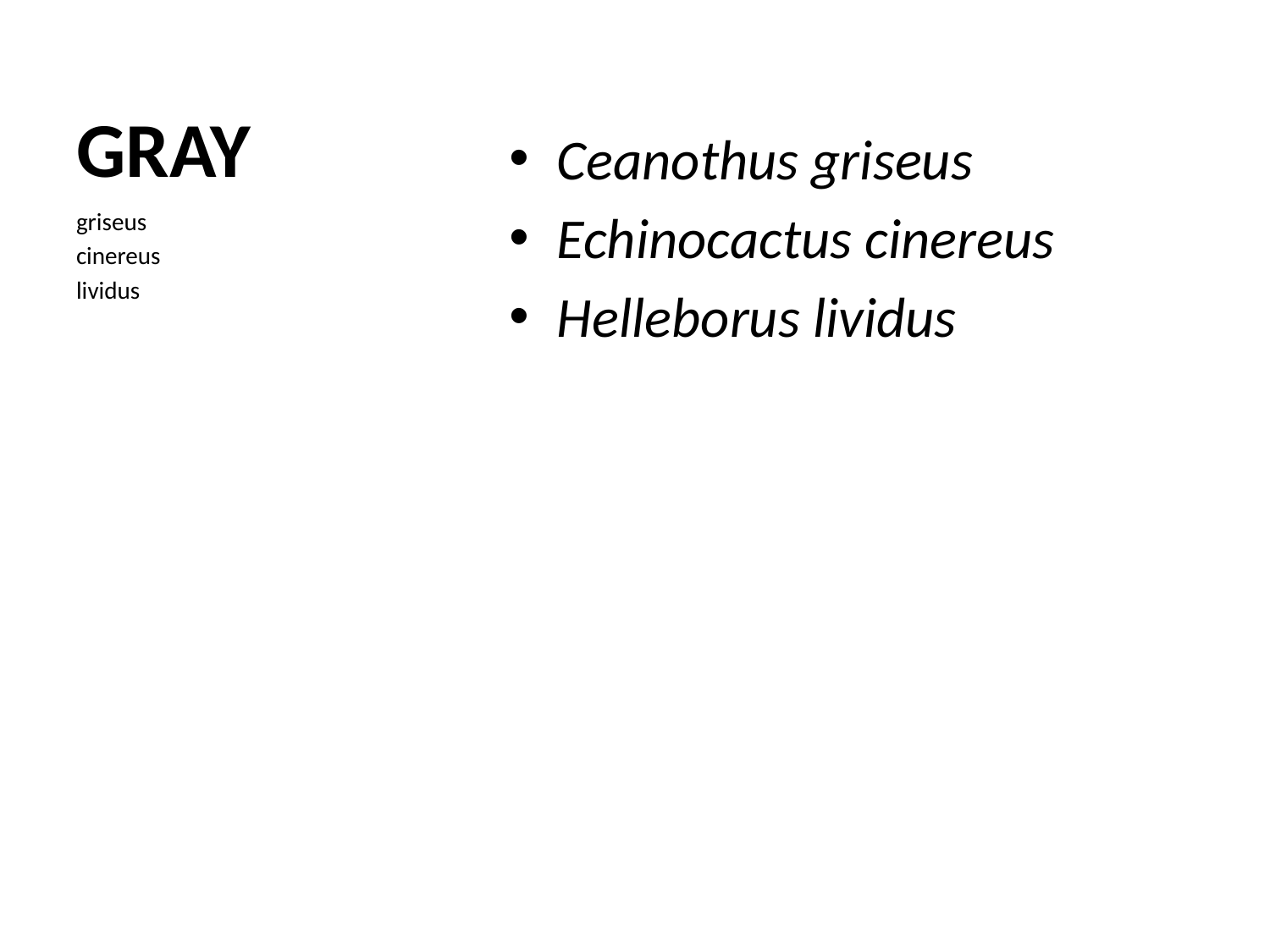

# GRAY

Ceanothus griseus
Echinocactus cinereus
Helleborus lividus

griseus
cinereus
lividus